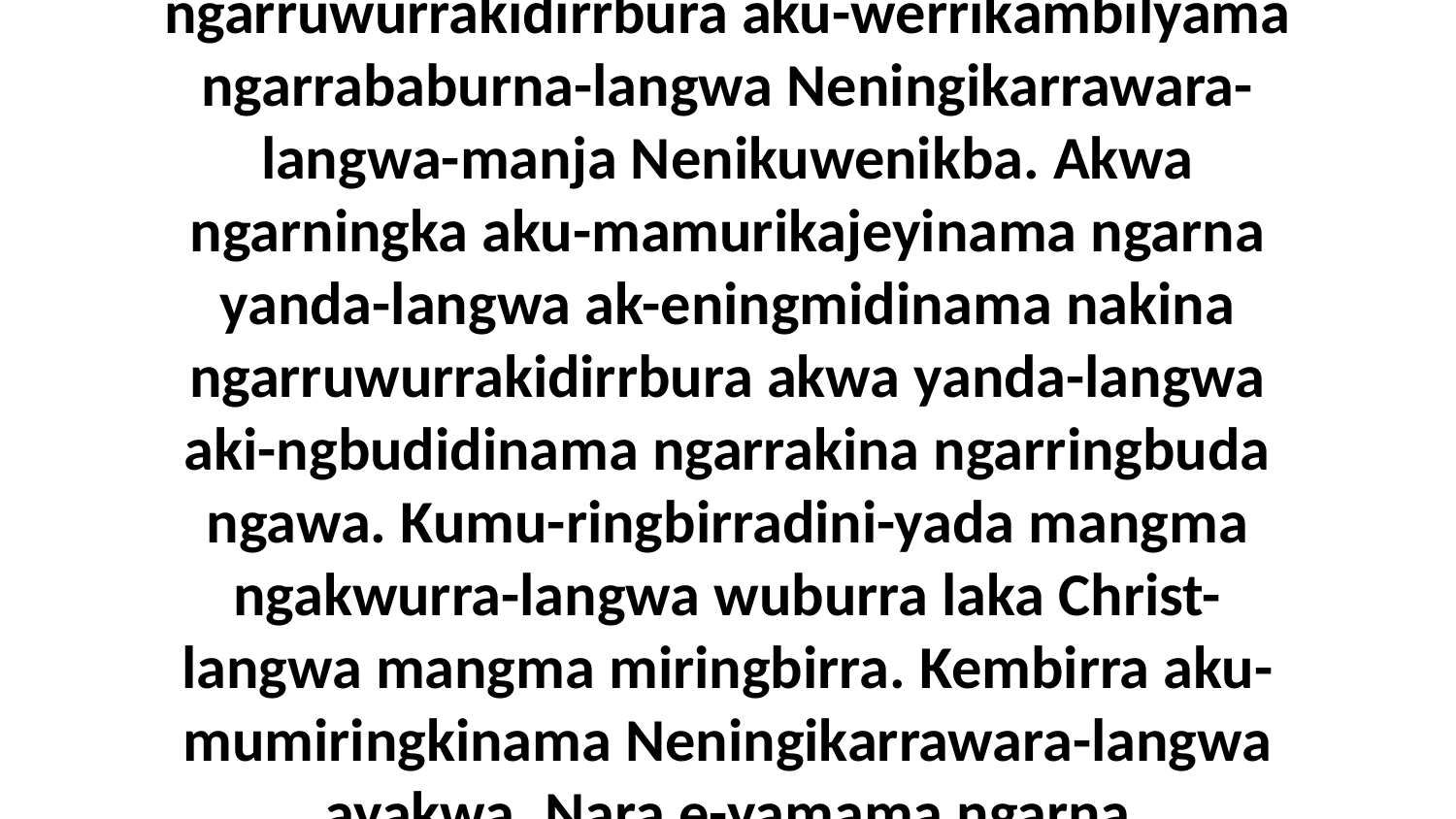

13 Kembirra ngakwurruwa ngarna aku-mamurikajeyinama yanda-langwa ngarruwurrakidirrbura aku-werrikambilyama ngarrababurna-langwa Neningikarrawara-langwa-manja Nenikuwenikba. Akwa ngarningka aku-mamurikajeyinama ngarna yanda-langwa ak-eningmidinama nakina ngarruwurrakidirrbura akwa yanda-langwa aki-ngbudidinama ngarrakina ngarringbuda ngawa. Kumu-ringbirradini-yada mangma ngakwurra-langwa wuburra laka Christ-langwa mangma miringbirra. Kembirra aku-mumiringkinama Neningikarrawara-langwa ayakwa. Nara e-yamama ngarna wurriyukwayuwa wuburra, wurribina nara ambaka a-mumiringkama ayakwa wurrakina.